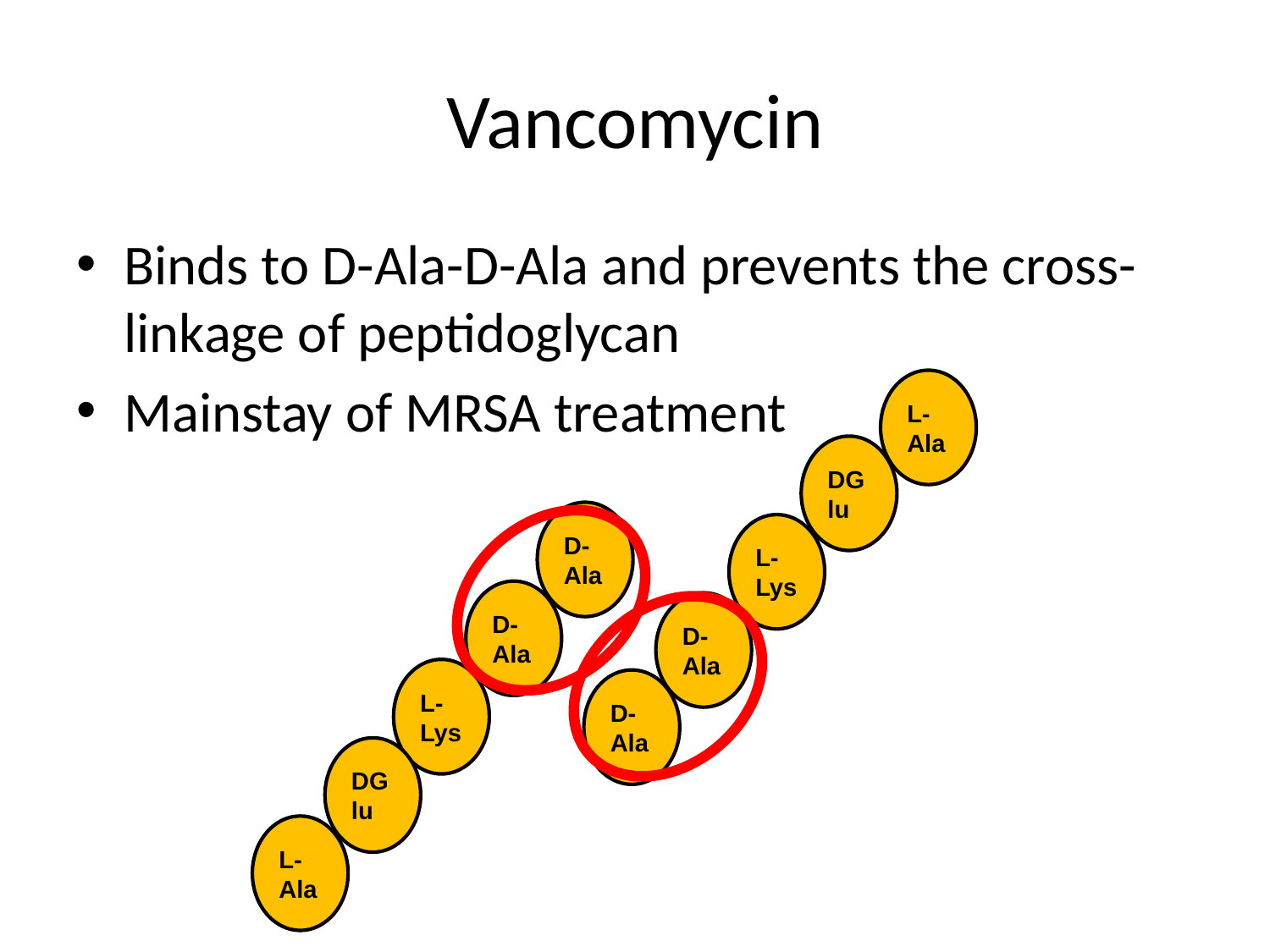

# Vancomycin
Binds to D-Ala-D-Ala and prevents the cross-linkage of peptidoglycan
Mainstay of MRSA treatment
L-Ala
DGlu

D-Ala
L-Lys
D-Ala

D-Ala
L-Lys
D-Ala
DGlu
L-Ala